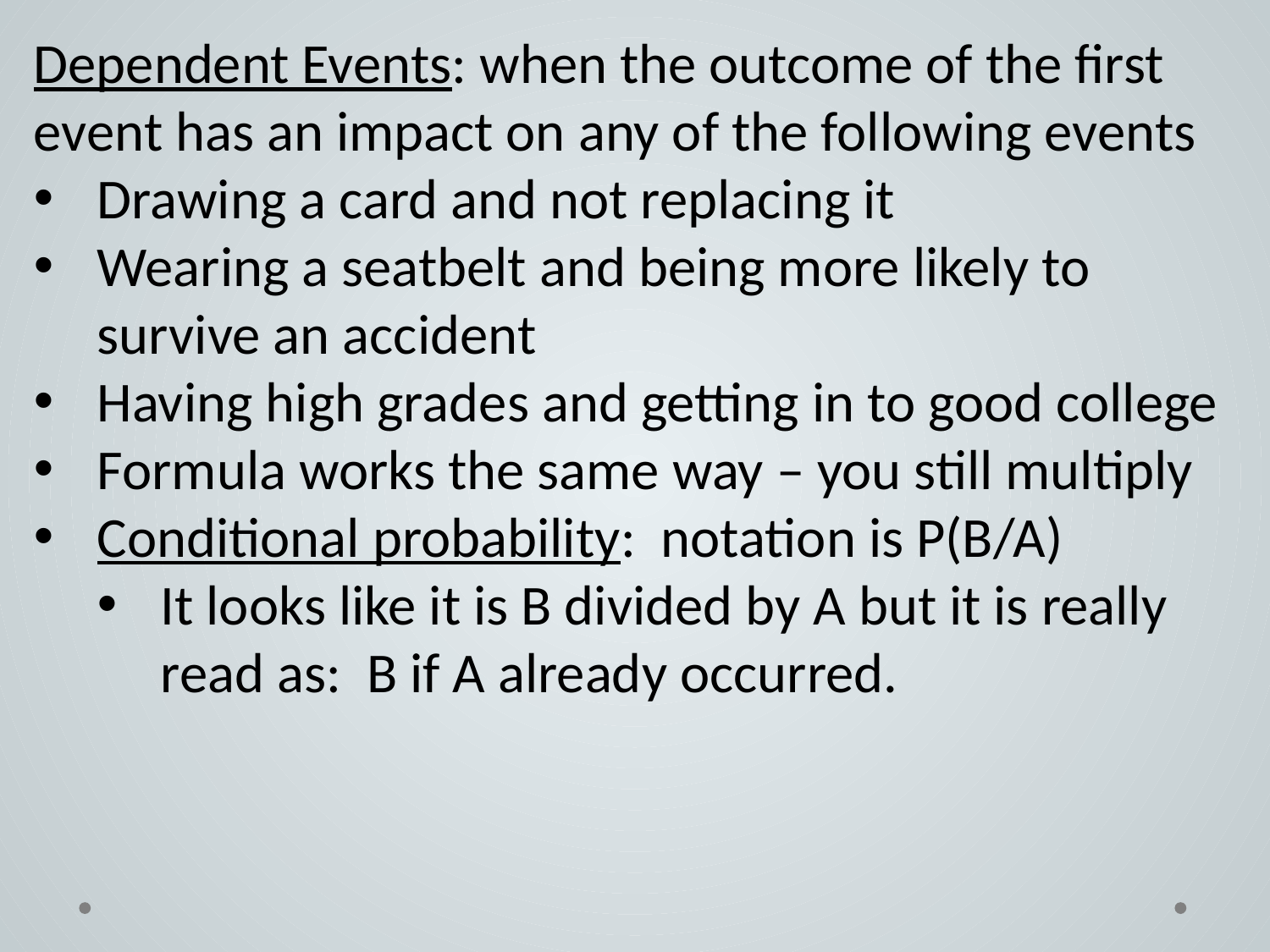

Dependent Events: when the outcome of the first event has an impact on any of the following events
Drawing a card and not replacing it
Wearing a seatbelt and being more likely to survive an accident
Having high grades and getting in to good college
Formula works the same way – you still multiply
Conditional probability:  notation is P(B/A)
It looks like it is B divided by A but it is really read as:  B if A already occurred.